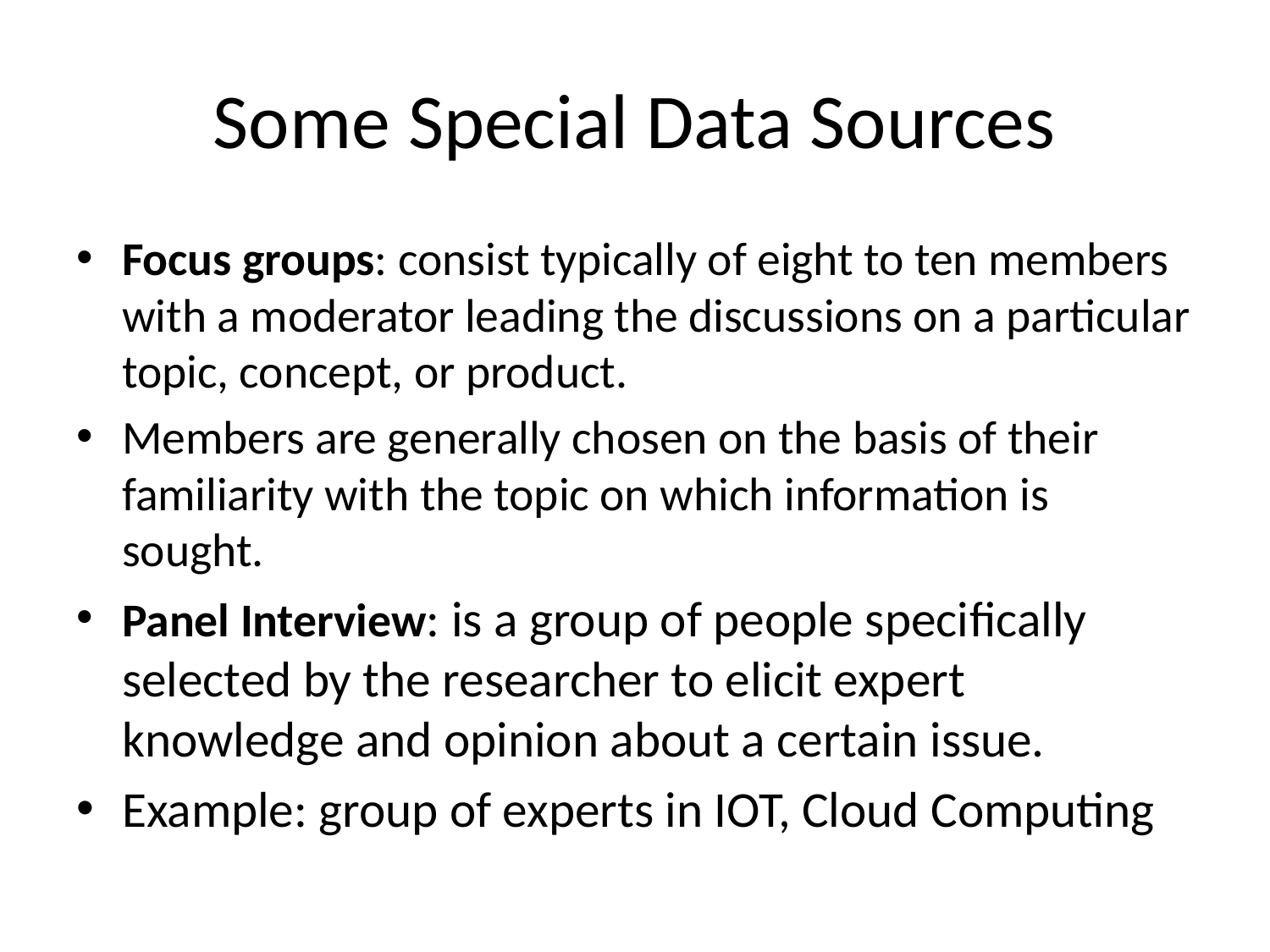

# Some Special Data Sources
Focus groups: consist typically of eight to ten members with a moderator leading the discussions on a particular topic, concept, or product.
Members are generally chosen on the basis of their familiarity with the topic on which information is sought.
Panel Interview: is a group of people specifically selected by the researcher to elicit expert
knowledge and opinion about a certain issue.
Example: group of experts in IOT, Cloud Computing